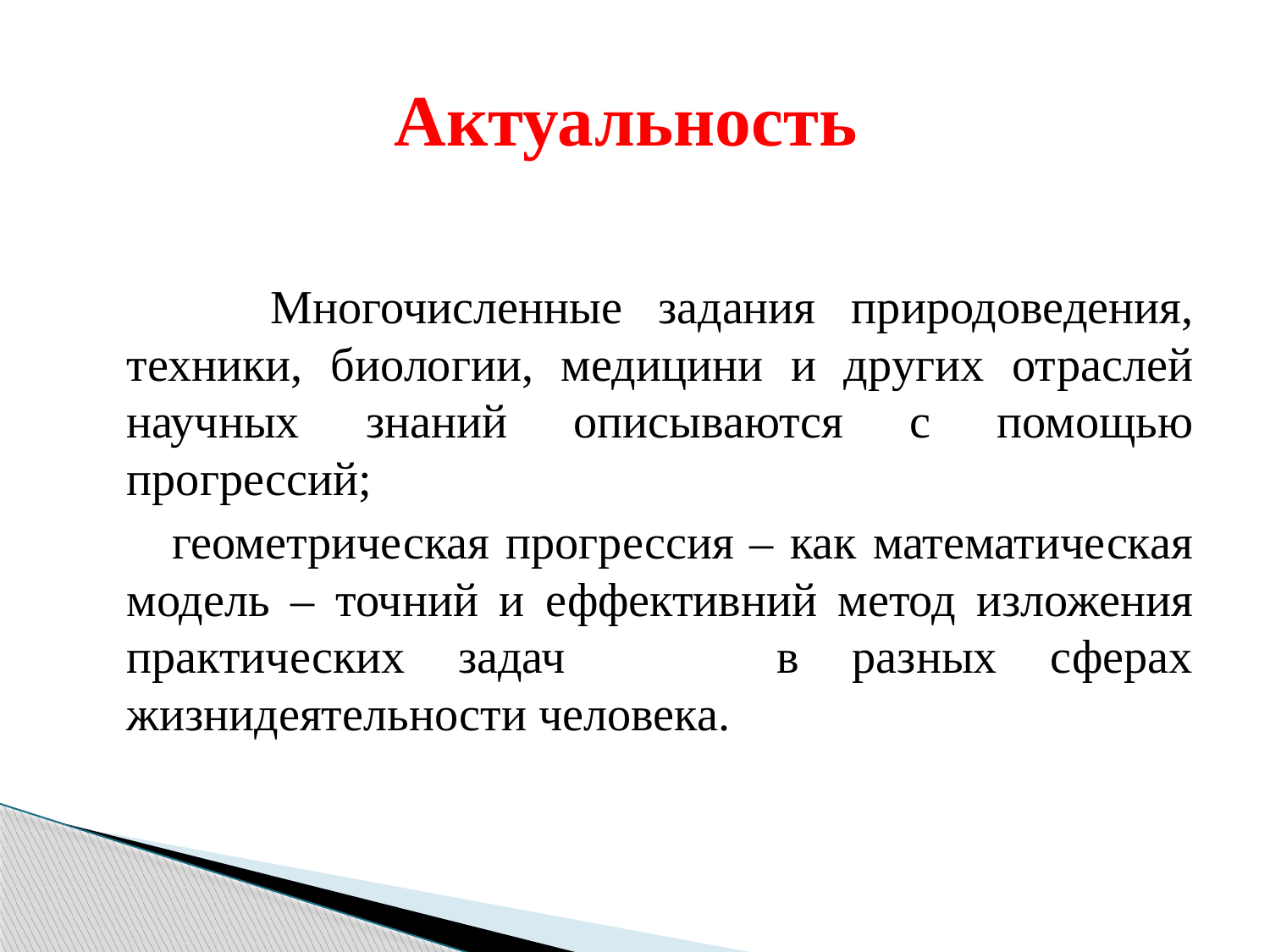

# Актуальность

     Многочисленные задания природоведения, техники, биологии, медицини и других отраслей научных знаний описываются с помощью прогрессий;
     геометрическая прогрессия – как математическая модель – точний и еффективний метод изложения практических задач    в разных сферах жизнидеятельности человека.